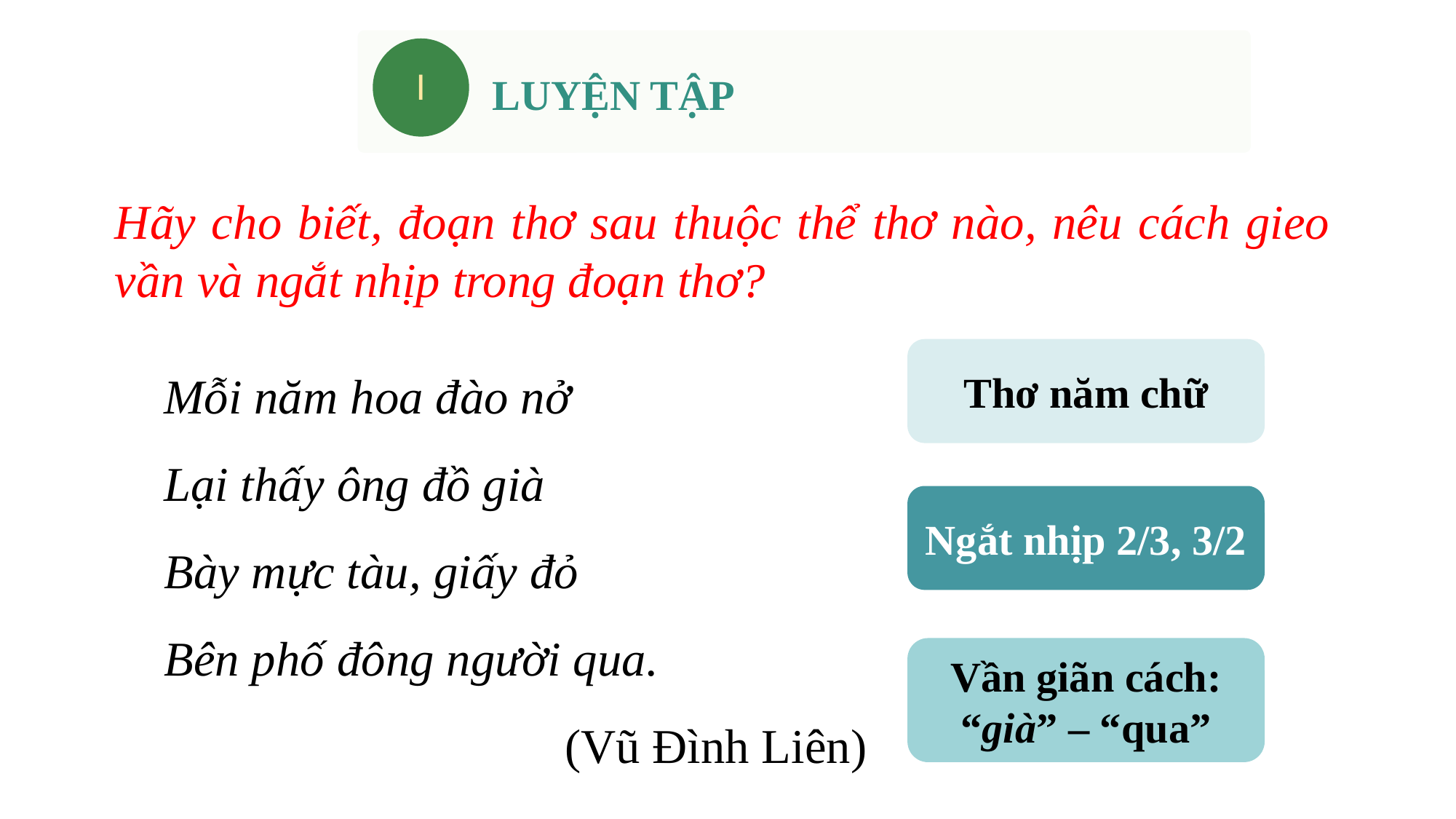

I
LUYỆN TẬP
Hãy cho biết, đoạn thơ sau thuộc thể thơ nào, nêu cách gieo vần và ngắt nhịp trong đoạn thơ?
Mỗi năm hoa đào nở
Lại thấy ông đồ già
Bày mực tàu, giấy đỏ
Bên phố đông người qua.
(Vũ Đình Liên)
Thơ năm chữ
Ngắt nhịp 2/3, 3/2
Vần giãn cách: “già” – “qua”